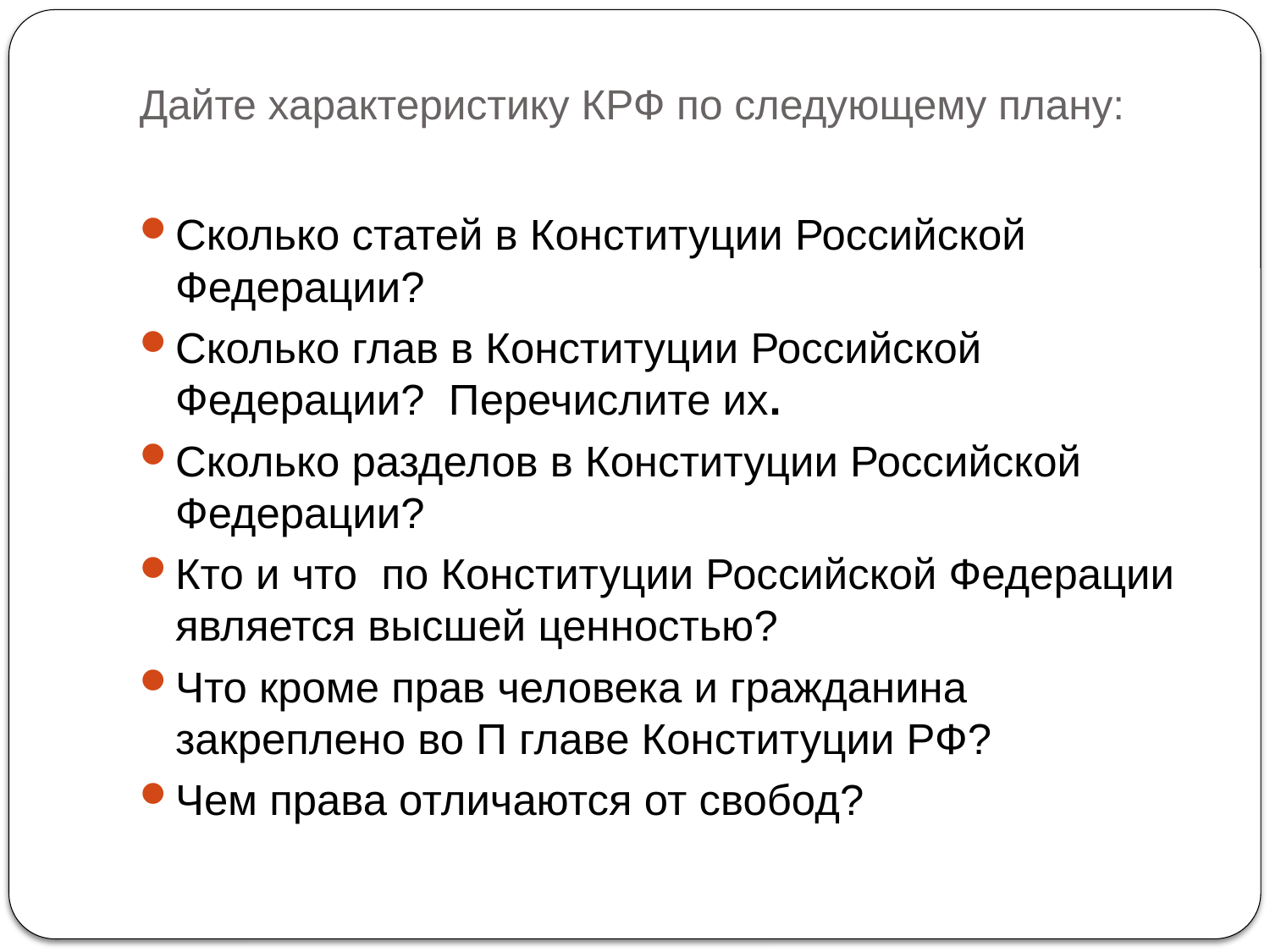

# Дайте характеристику КРФ по следующему плану:
Сколько статей в Конституции Российской Федерации?
Сколько глав в Конституции Российской Федерации?  Перечислите их.
Сколько разделов в Конституции Российской Федерации?
Кто и что  по Конституции Российской Федерации является высшей ценностью?
Что кроме прав человека и гражданина закреплено во П главе Конституции РФ?
Чем права отличаются от свобод?